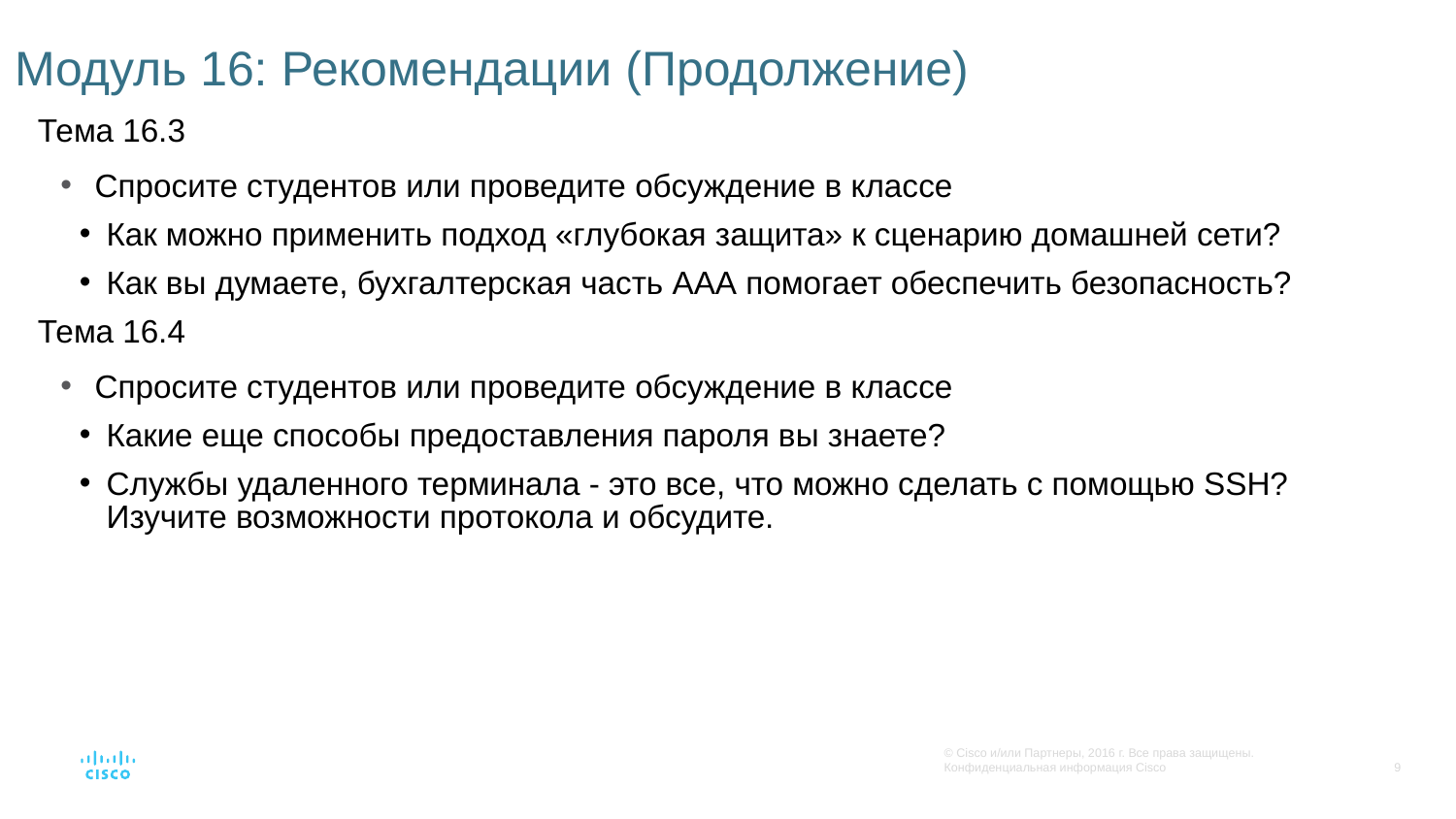

# Модуль 16: Рекомендации (Продолжение)
Тема 16.3
Спросите студентов или проведите обсуждение в классе
Как можно применить подход «глубокая защита» к сценарию домашней сети?
Как вы думаете, бухгалтерская часть ААА помогает обеспечить безопасность?
Тема 16.4
Спросите студентов или проведите обсуждение в классе
Какие еще способы предоставления пароля вы знаете?
Службы удаленного терминала - это все, что можно сделать с помощью SSH? Изучите возможности протокола и обсудите.